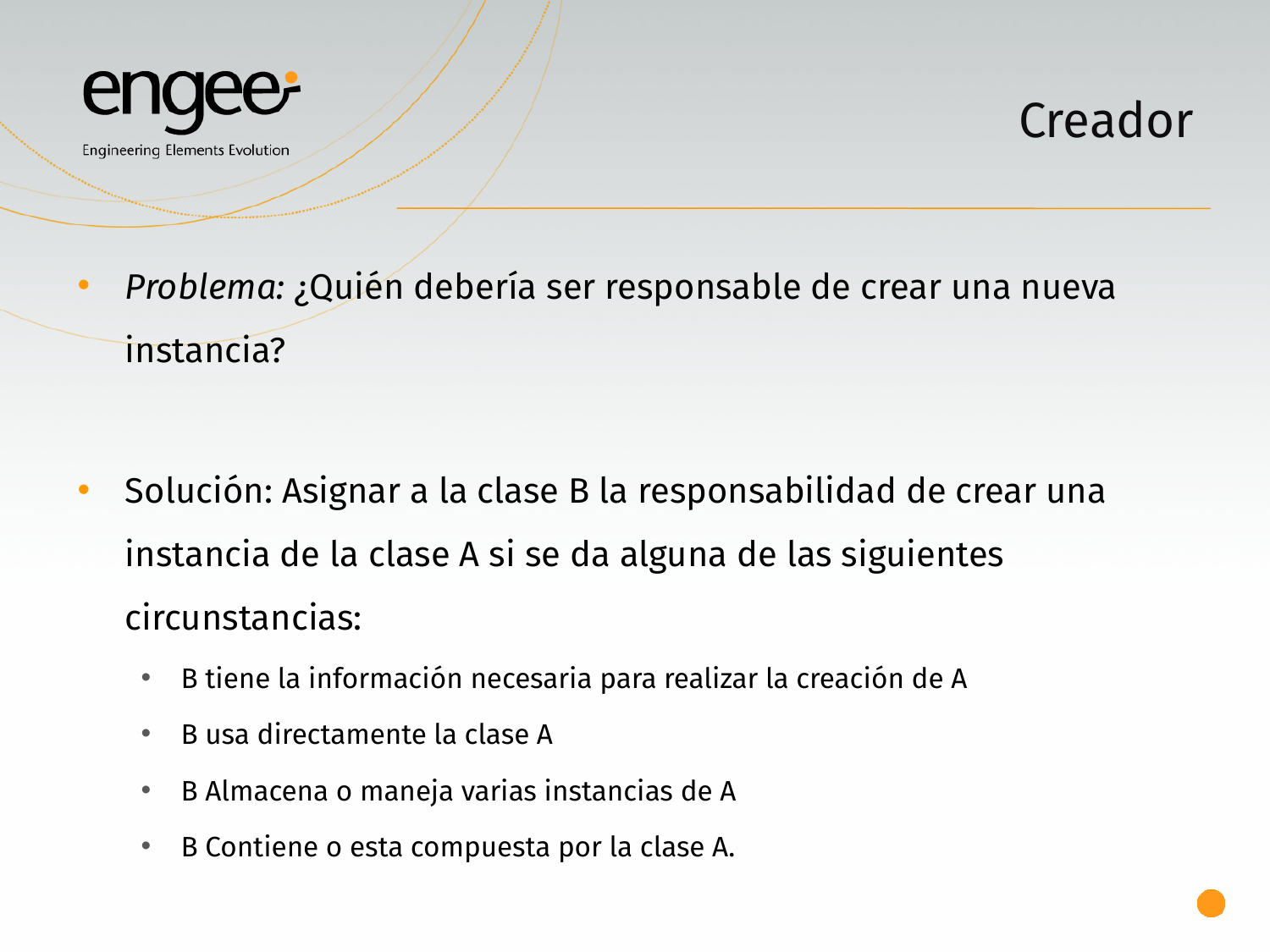

# Creador
Problema: ¿Quién debería ser responsable de crear una nueva instancia?

Solución: Asignar a la clase B la responsabilidad de crear una instancia de la clase A si se da alguna de las siguientes circunstancias:
B tiene la información necesaria para realizar la creación de A
B usa directamente la clase A
B Almacena o maneja varias instancias de A
B Contiene o esta compuesta por la clase A.